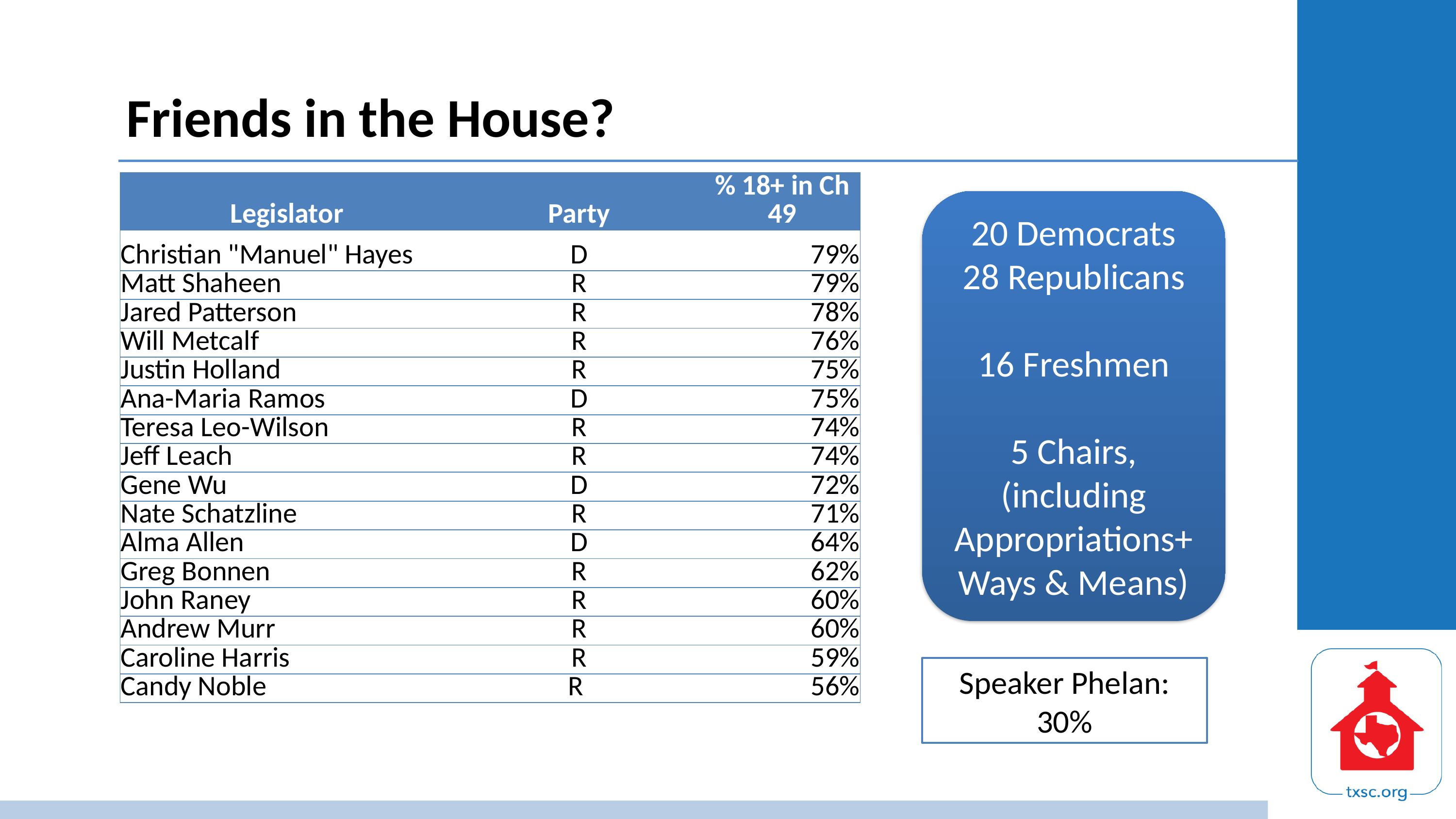

# Friends in the House?
| Legislator | Party | % 18+ in Ch 49 |
| --- | --- | --- |
| Christian "Manuel" Hayes | D | 79% |
| Matt Shaheen | R | 79% |
| Jared Patterson | R | 78% |
| Will Metcalf | R | 76% |
| Justin Holland | R | 75% |
| Ana-Maria Ramos | D | 75% |
| Teresa Leo-Wilson | R | 74% |
| Jeff Leach | R | 74% |
| Gene Wu | D | 72% |
| Nate Schatzline | R | 71% |
| Alma Allen | D | 64% |
| Greg Bonnen | R | 62% |
| John Raney | R | 60% |
| Andrew Murr | R | 60% |
| Caroline Harris | R | 59% |
| Candy Noble | R | 56% |
20 Democrats
28 Republicans

16 Freshmen

5 Chairs, (including Appropriations+ Ways & Means)
Speaker Phelan: 30%